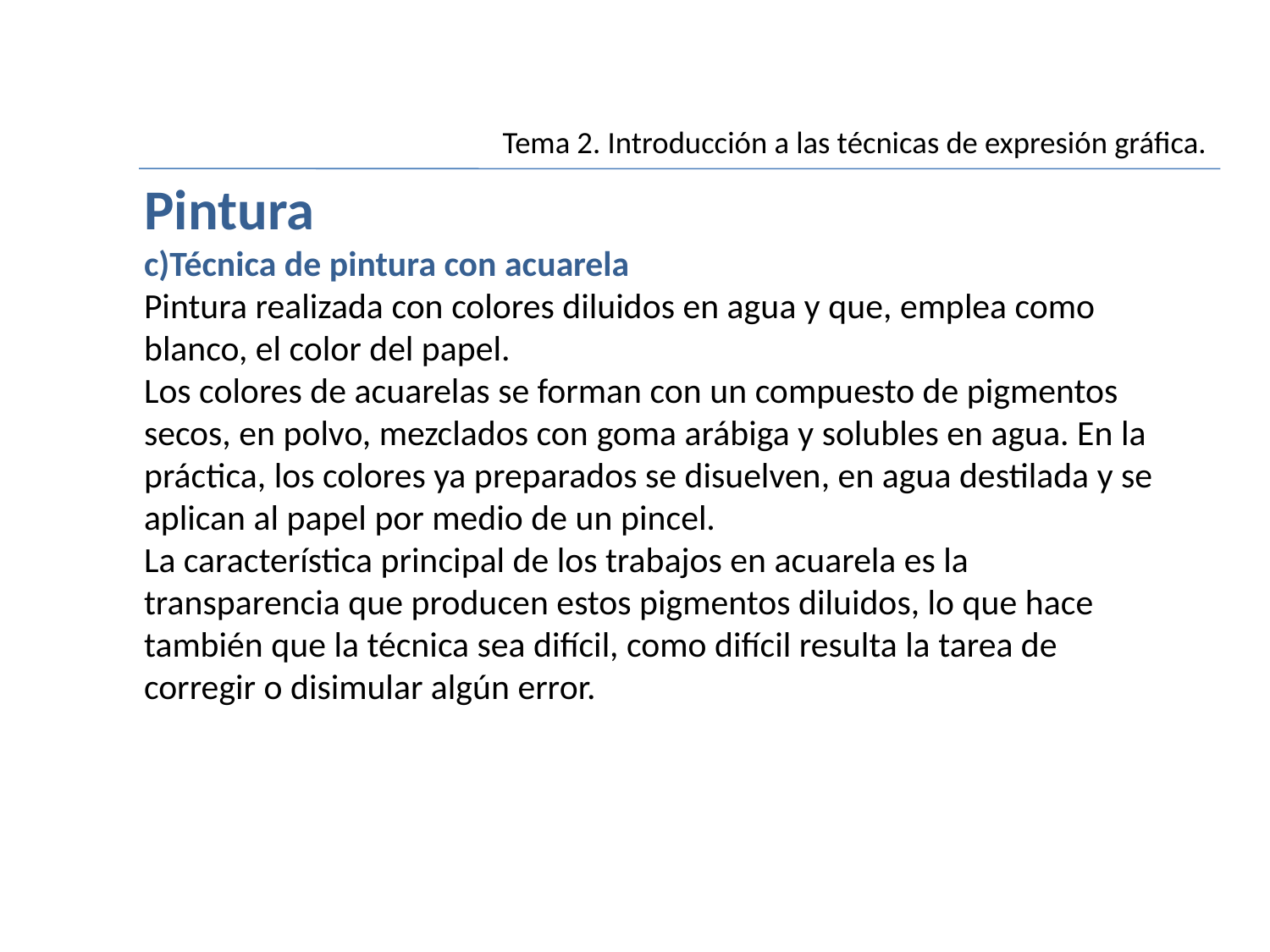

Tema 2. Introducción a las técnicas de expresión gráfica.
Pintura
c)Técnica de pintura con acuarela
Pintura realizada con colores diluidos en agua y que, emplea como blanco, el color del papel.
Los colores de acuarelas se forman con un compuesto de pigmentos secos, en polvo, mezclados con goma arábiga y solubles en agua. En la práctica, los colores ya preparados se disuelven, en agua destilada y se aplican al papel por medio de un pincel.
La característica principal de los trabajos en acuarela es la transparencia que producen estos pigmentos diluidos, lo que hace también que la técnica sea difícil, como difícil resulta la tarea de corregir o disimular algún error.